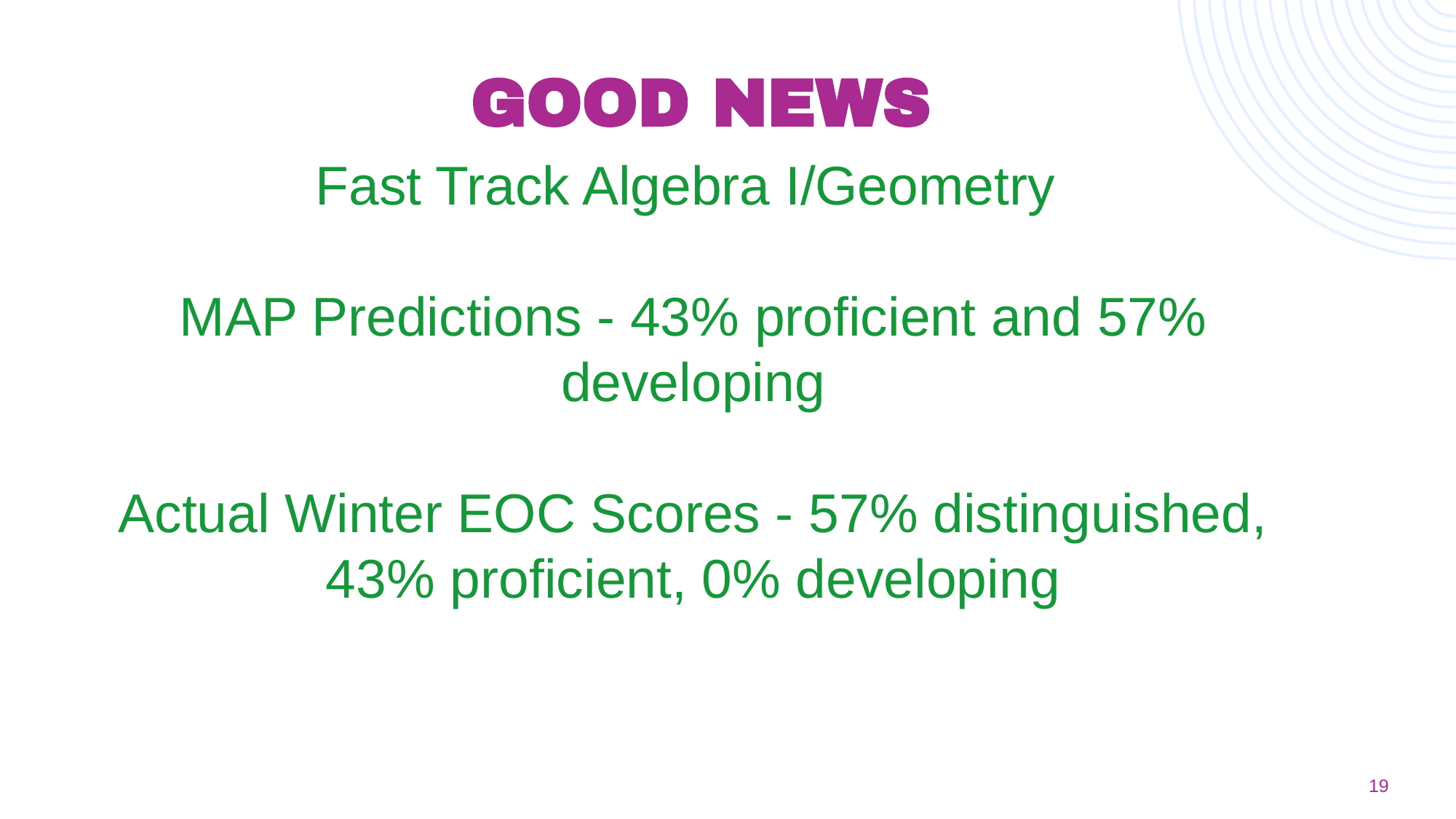

GOOD NEWS
Fast Track Algebra I/Geometry

MAP Predictions - 43% proficient and 57% developing

Actual Winter EOC Scores - 57% distinguished, 43% proficient, 0% developing
19